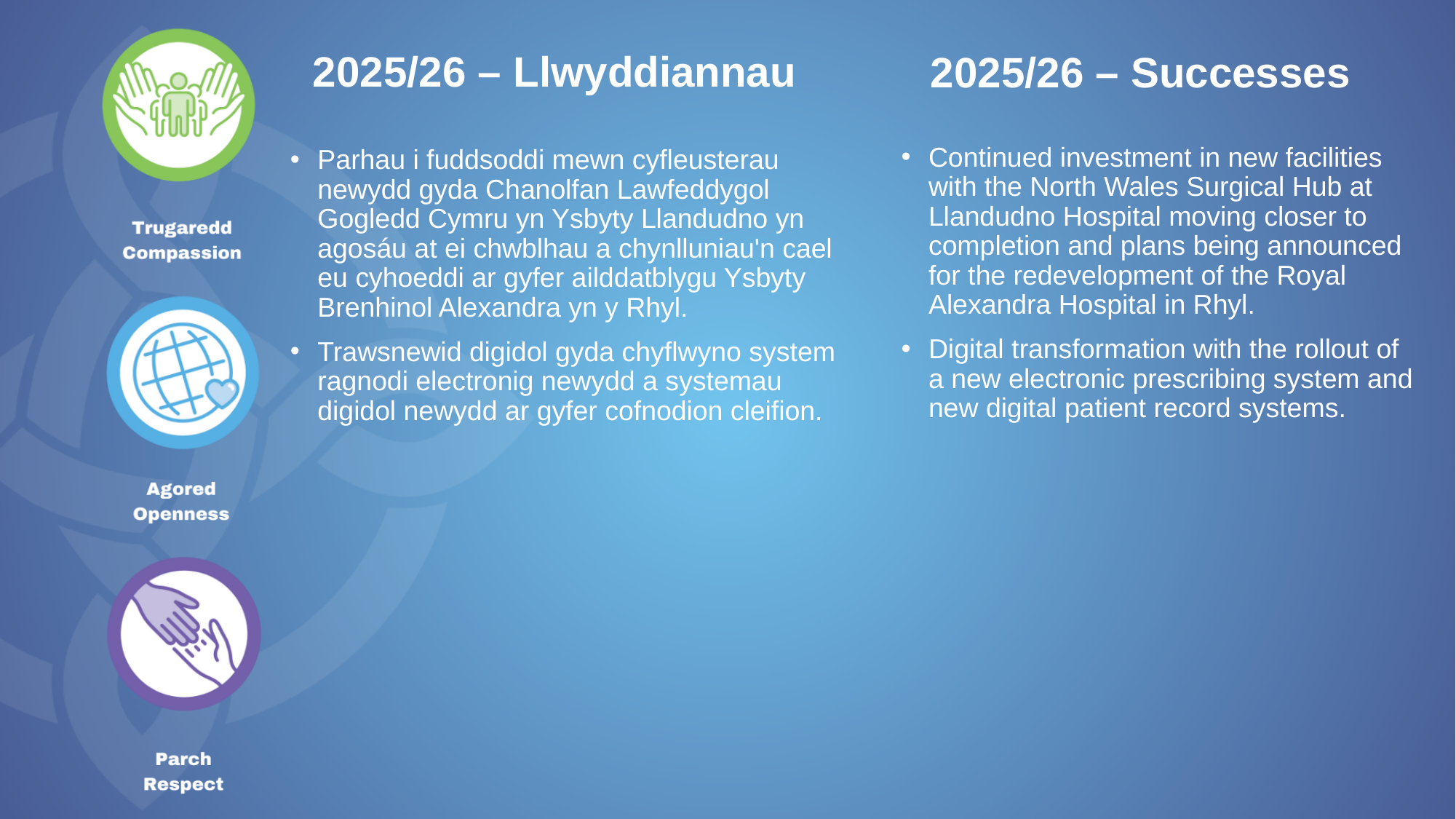

2025/26 – Llwyddiannau
     2025/26 – Successes
Continued investment in new facilities with the North Wales Surgical Hub at Llandudno Hospital moving closer to completion and plans being announced for the redevelopment of the Royal Alexandra Hospital in Rhyl.
Digital transformation with the rollout of a new electronic prescribing system and new digital patient record systems.

Parhau i fuddsoddi mewn cyfleusterau newydd gyda Chanolfan Lawfeddygol Gogledd Cymru yn Ysbyty Llandudno yn agosáu at ei chwblhau a chynlluniau'n cael eu cyhoeddi ar gyfer ailddatblygu Ysbyty Brenhinol Alexandra yn y Rhyl.
Trawsnewid digidol gyda chyflwyno system ragnodi electronig newydd a systemau digidol newydd ar gyfer cofnodion cleifion.